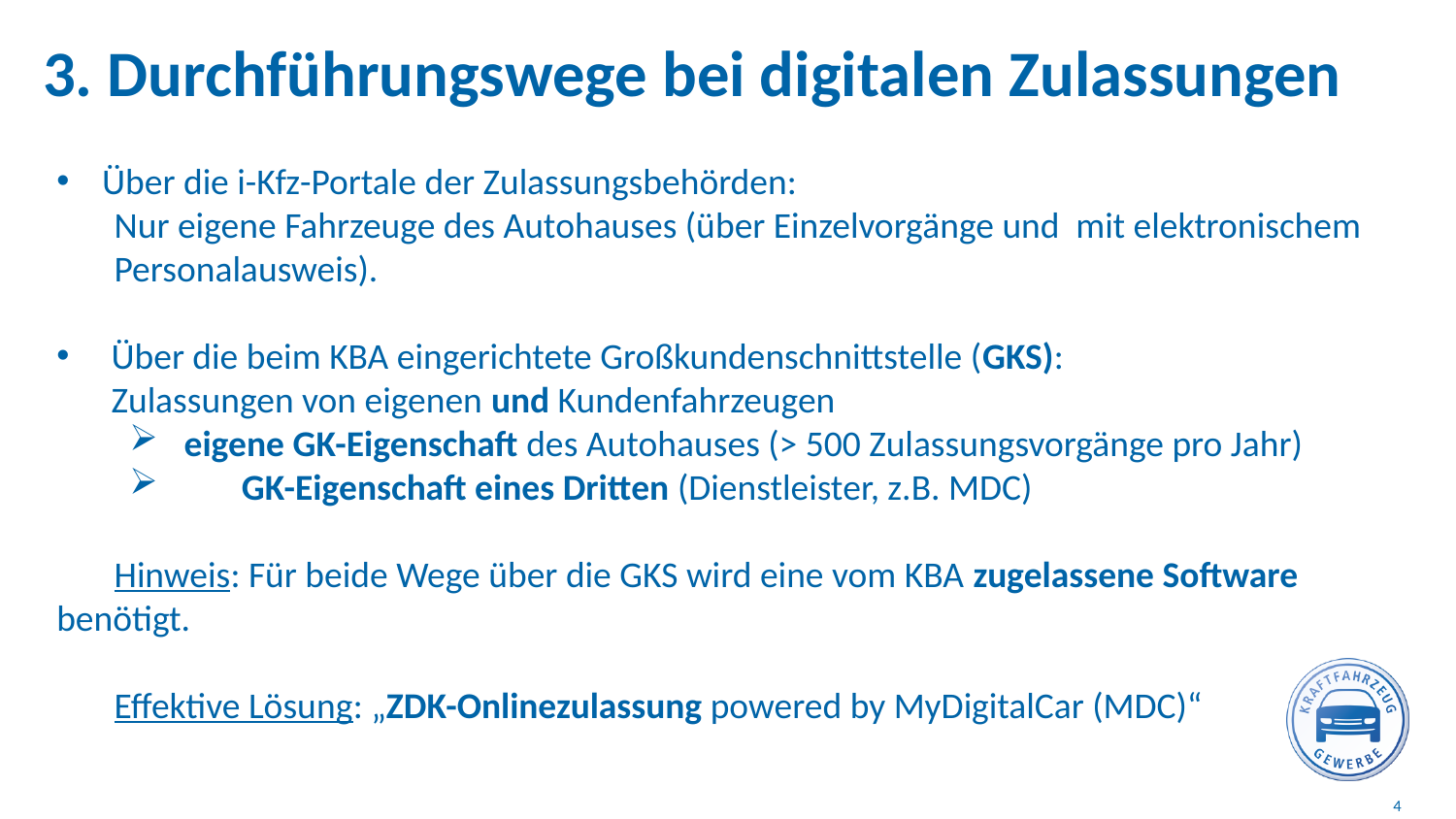

3. Durchführungswege bei digitalen Zulassungen

Über die i-Kfz-Portale der Zulassungsbehörden:
	Nur eigene Fahrzeuge des Autohauses (über Einzelvorgänge und 	mit elektronischem 	Personalausweis).
Über die beim KBA eingerichtete Großkundenschnittstelle (GKS):
Zulassungen von eigenen und Kundenfahrzeugen
eigene GK-Eigenschaft des Autohauses (> 500 Zulassungsvorgänge pro Jahr)
	GK-Eigenschaft eines Dritten (Dienstleister, z.B. MDC)
	Hinweis: Für beide Wege über die GKS wird eine vom KBA zugelassene Software benötigt.
	Effektive Lösung: „ZDK-Onlinezulassung powered by MyDigitalCar (MDC)“

4